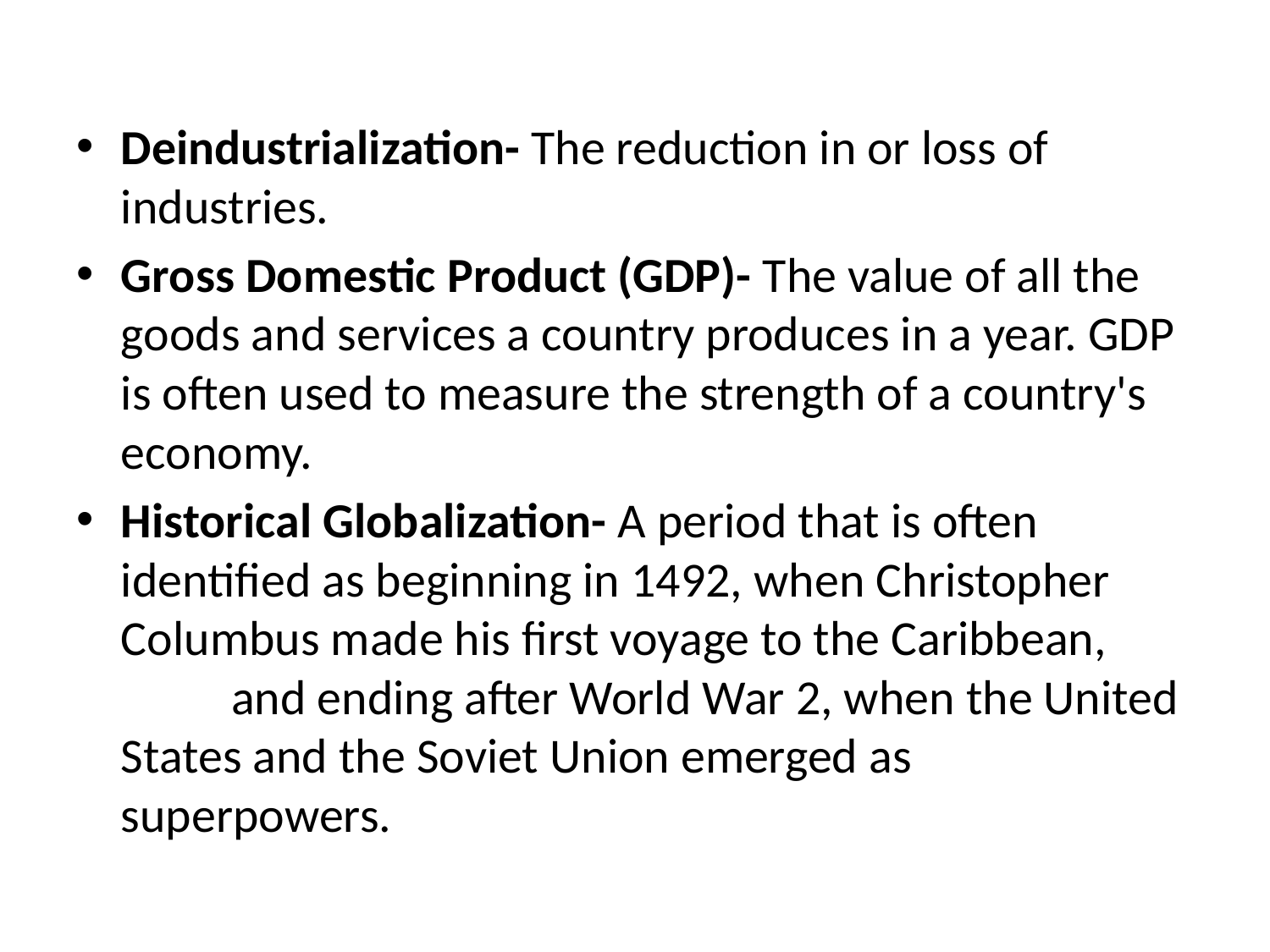

Deindustrialization- The reduction in or loss of industries.
Gross Domestic Product (GDP)- The value of all the goods and services a country produces in a year. GDP is often used to measure the strength of a country's economy.
Historical Globalization- A period that is often identified as beginning in 1492, when Christopher Columbus made his first voyage to the Caribbean, 	and ending after World War 2, when the United States and the Soviet Union emerged as superpowers.